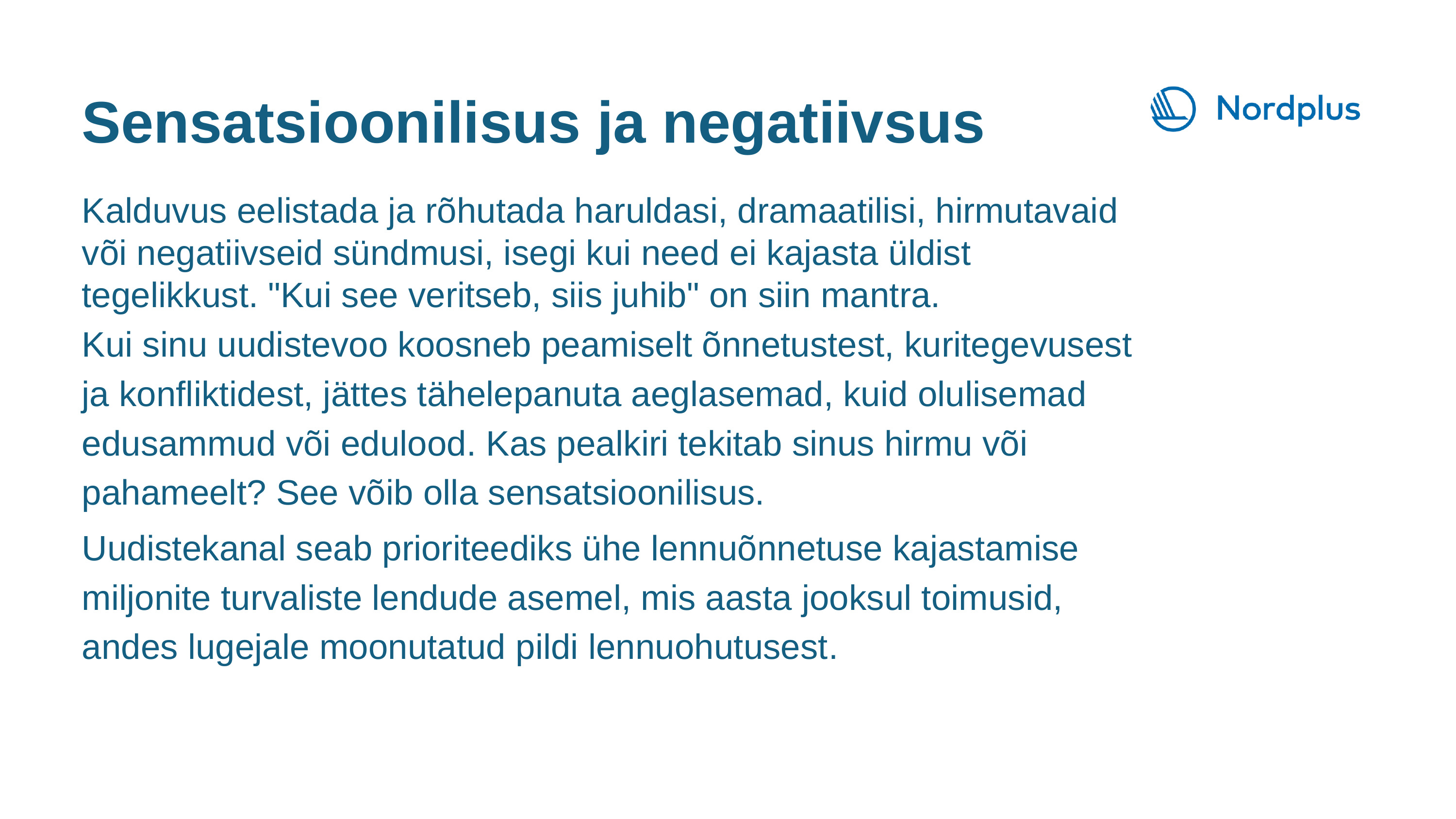

Sensatsioonilisus ja negatiivsus

Kalduvus eelistada ja rõhutada haruldasi, dramaatilisi, hirmutavaid või negatiivseid sündmusi, isegi kui need ei kajasta üldist tegelikkust. "Kui see veritseb, siis juhib" on siin mantra.
Kui sinu uudistevoo koosneb peamiselt õnnetustest, kuritegevusest ja konfliktidest, jättes tähelepanuta aeglasemad, kuid olulisemad edusammud või edulood. Kas pealkiri tekitab sinus hirmu või pahameelt? See võib olla sensatsioonilisus.
Uudistekanal seab prioriteediks ühe lennuõnnetuse kajastamise miljonite turvaliste lendude asemel, mis aasta jooksul toimusid, andes lugejale moonutatud pildi lennuohutusest.